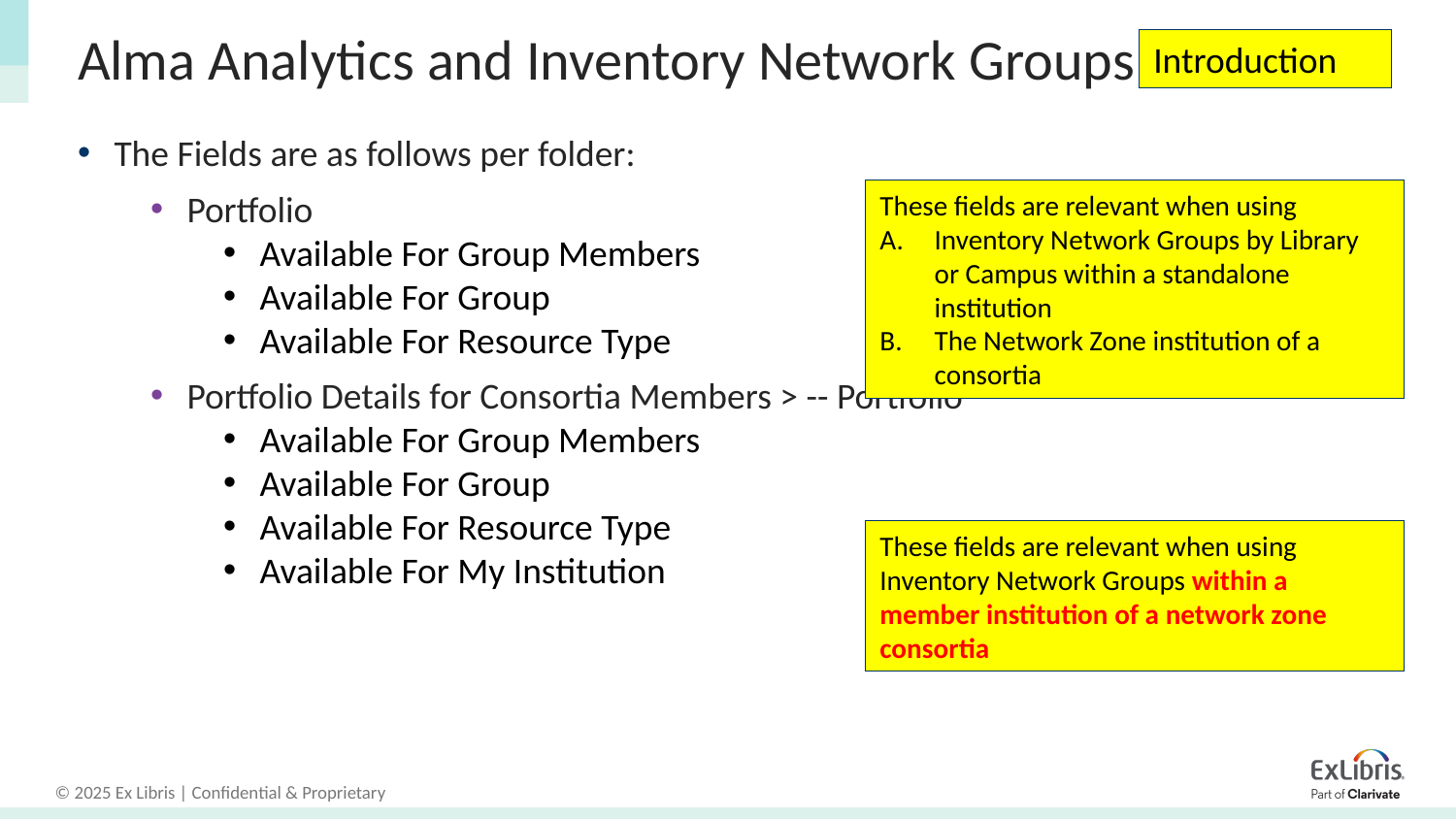

# Alma Analytics and Inventory Network Groups
Introduction
The Fields are as follows per folder:
Portfolio
Available For Group Members
Available For Group
Available For Resource Type
Portfolio Details for Consortia Members > -- Portfolio
Available For Group Members
Available For Group
Available For Resource Type
Available For My Institution

These fields are relevant when using
Inventory Network Groups by Library or Campus within a standalone institution
The Network Zone institution of a consortia
These fields are relevant when using Inventory Network Groups within a member institution of a network zone consortia